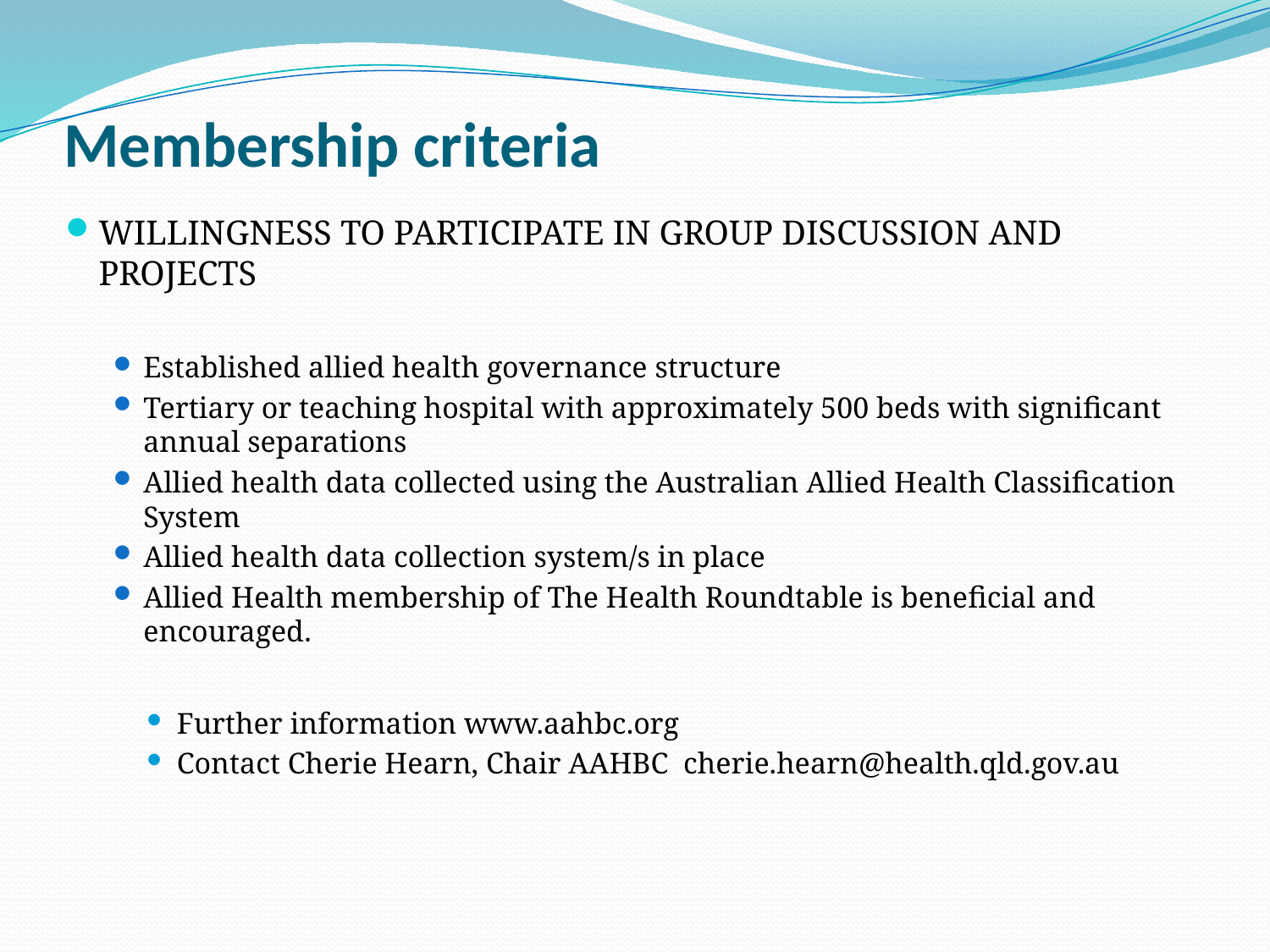

# Membership criteria

WILLINGNESS TO PARTICIPATE IN GROUP DISCUSSION AND PROJECTS

Established allied health governance structure
Tertiary or teaching hospital with approximately 500 beds with significant annual separations
Allied health data collected using the Australian Allied Health Classification System
Allied health data collection system/s in place
Allied Health membership of The Health Roundtable is beneficial and encouraged.

Further information www.aahbc.org
Contact Cherie Hearn, Chair AAHBC  cherie.hearn@health.qld.gov.au